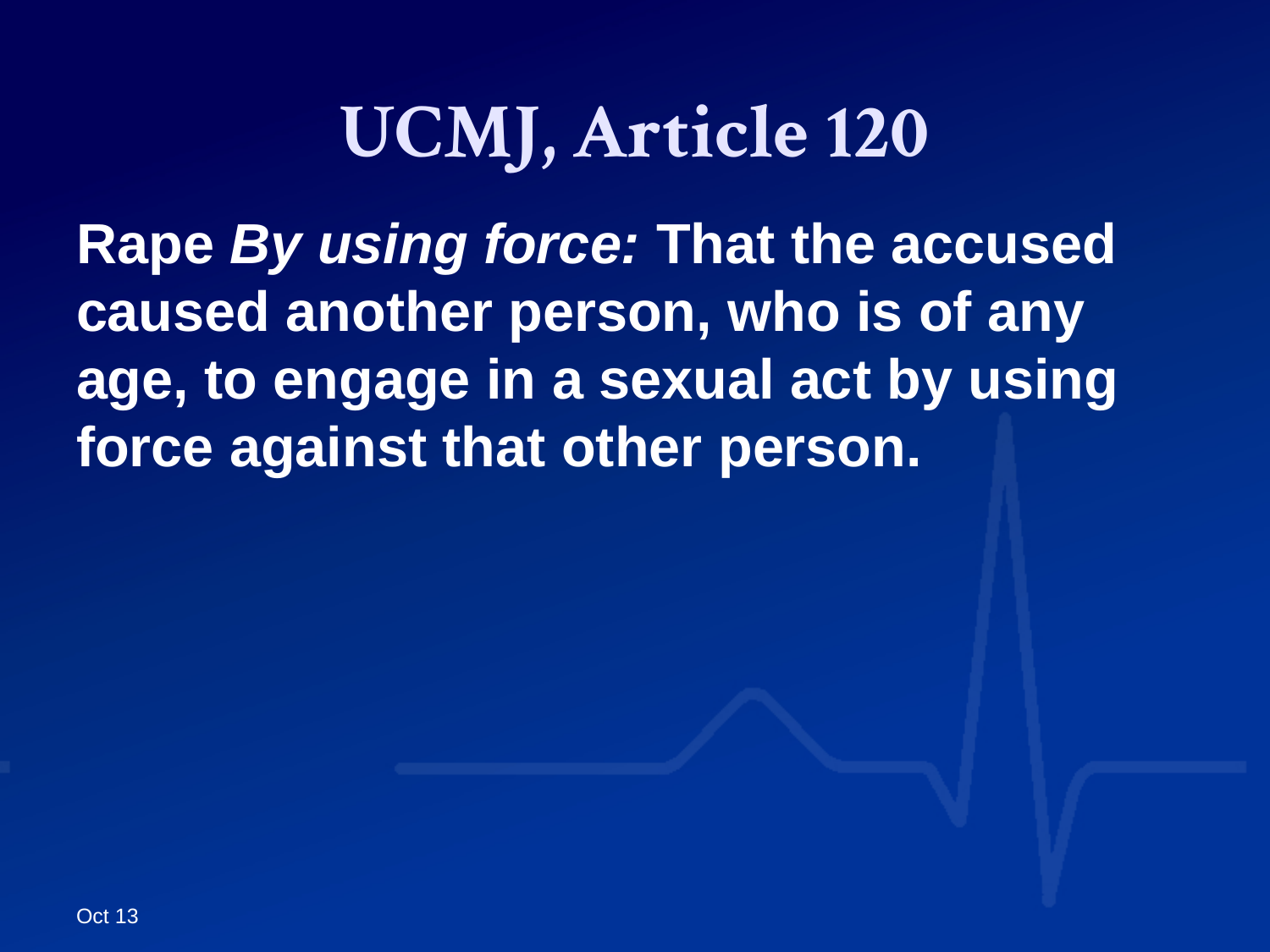

# UCMJ, Article 120
Rape By using force: That the accused caused another person, who is of any age, to engage in a sexual act by using force against that other person.

Oct 13